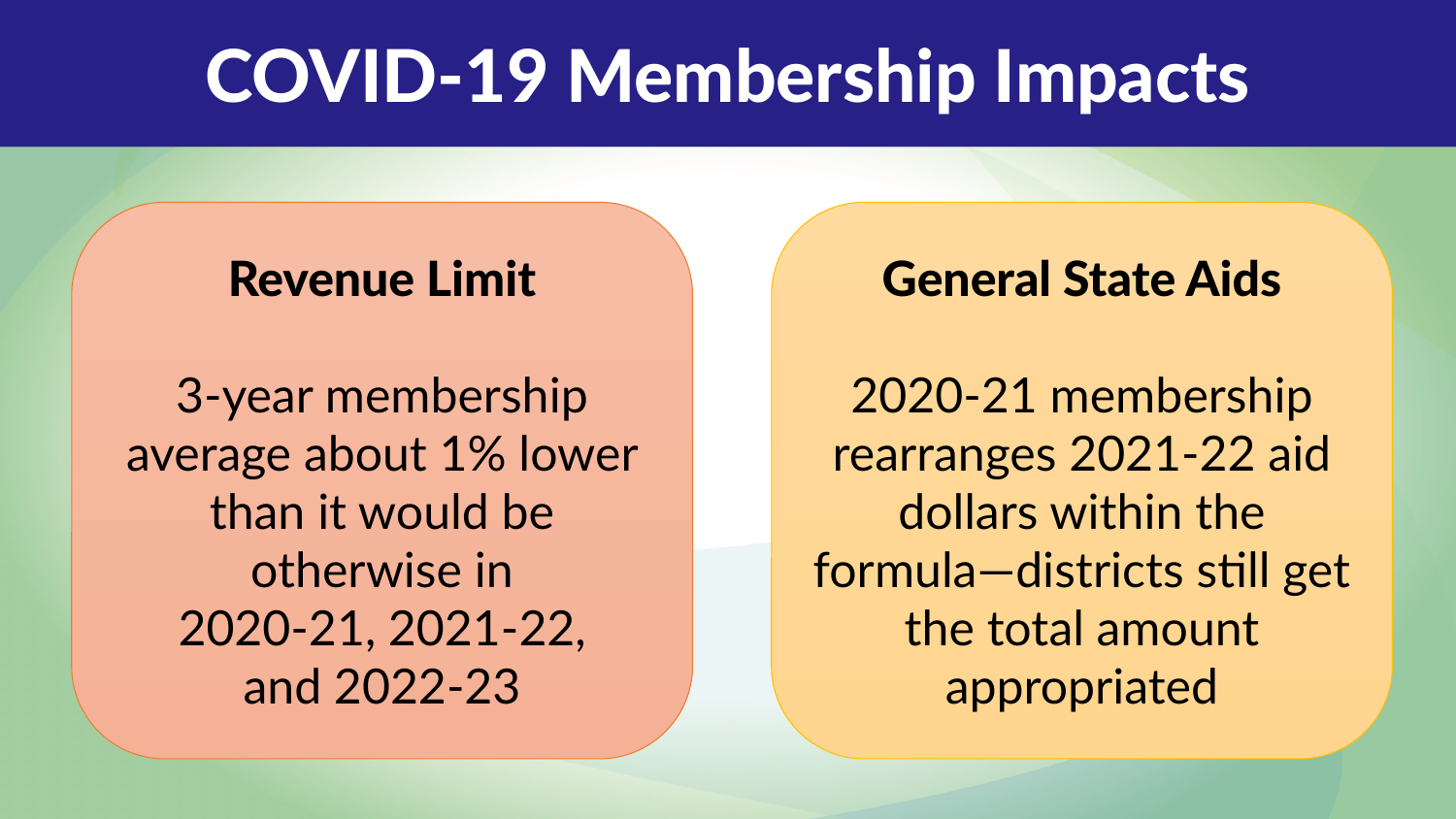

COVID-19 Membership Impacts
General State Aids

2020-21 membership rearranges 2021-22 aid dollars within the formula—districts still get the total amount appropriated
Revenue Limit

3-year membership average about 1% lower than it would be otherwise in
2020-21, 2021-22,
and 2022-23